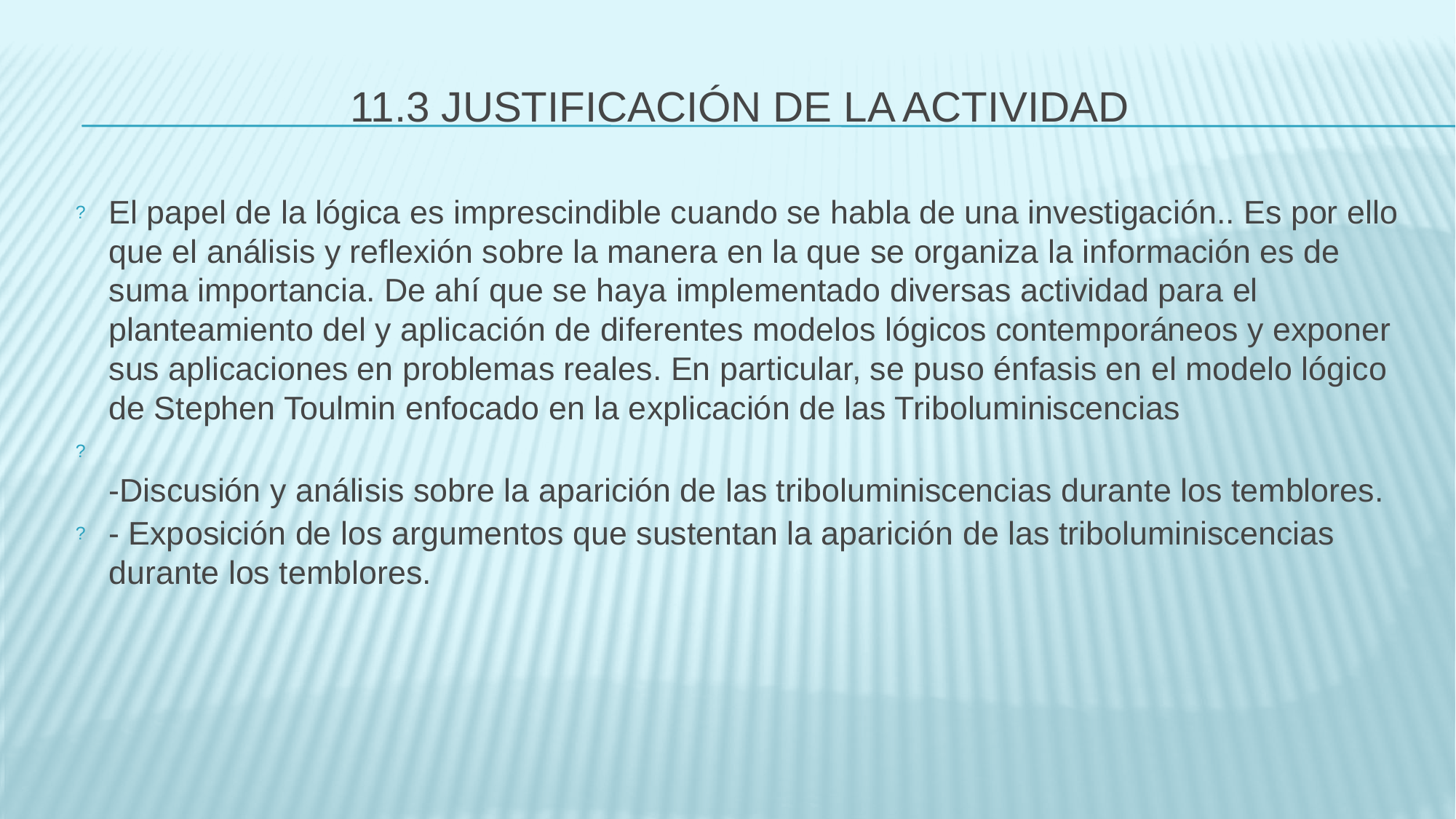

# 11.3 JUSTIFICACIÓN DE LA ACTIVIDAD
El papel de la lógica es imprescindible cuando se habla de una investigación.. Es por ello que el análisis y reflexión sobre la manera en la que se organiza la información es de suma importancia. De ahí que se haya implementado diversas actividad para el planteamiento del y aplicación de diferentes modelos lógicos contemporáneos y exponer sus aplicaciones en problemas reales. En particular, se puso énfasis en el modelo lógico de Stephen Toulmin enfocado en la explicación de las Triboluminiscencias
-Discusión y análisis sobre la aparición de las triboluminiscencias durante los temblores.
- Exposición de los argumentos que sustentan la aparición de las triboluminiscencias durante los temblores.